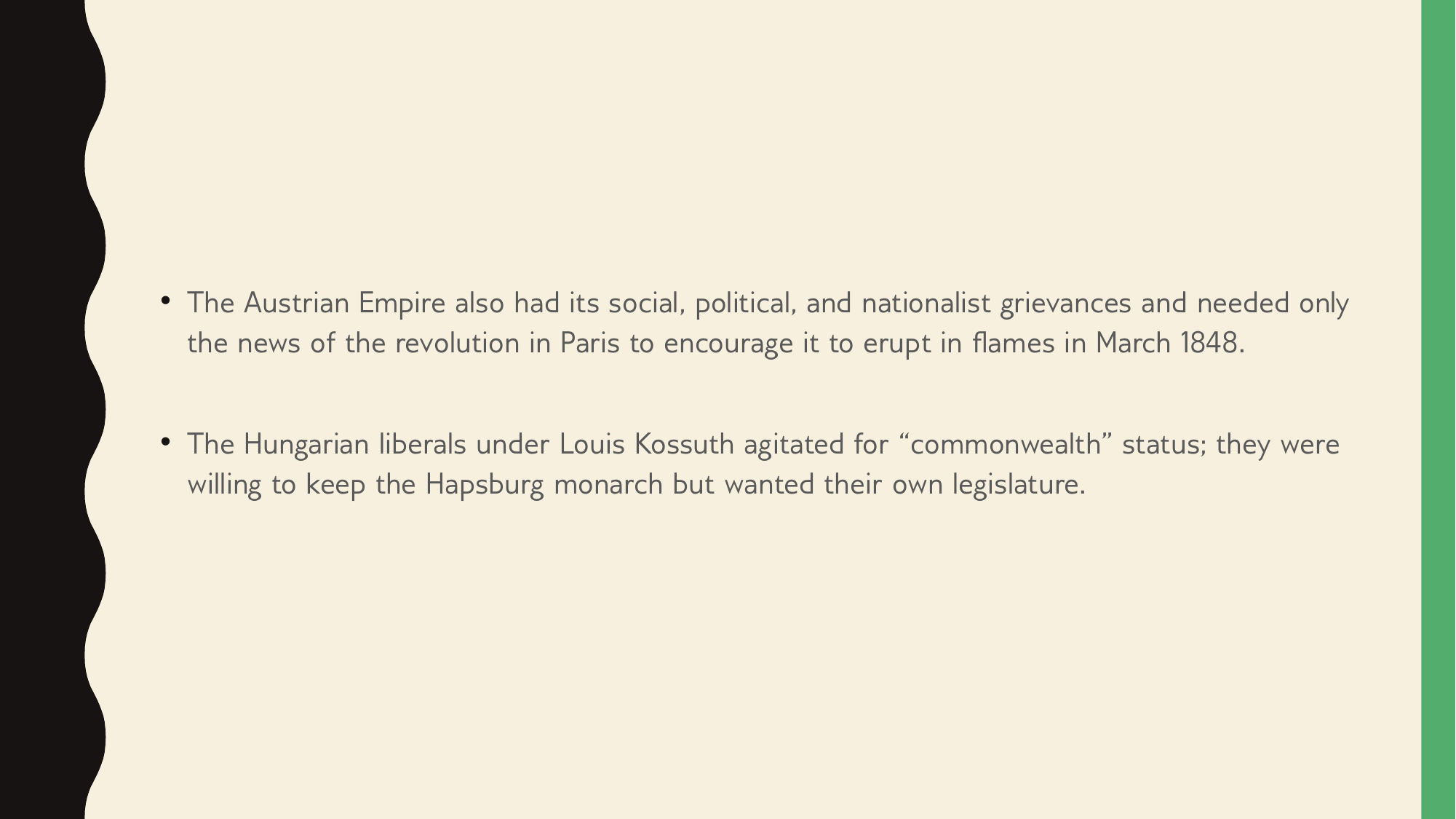

#
The Austrian Empire also had its social, political, and nationalist grievances and needed only the news of the revolution in Paris to encourage it to erupt in flames in March 1848.

The Hungarian liberals under Louis Kossuth agitated for “commonwealth” status; they were willing to keep the Hapsburg monarch but wanted their own legislature.